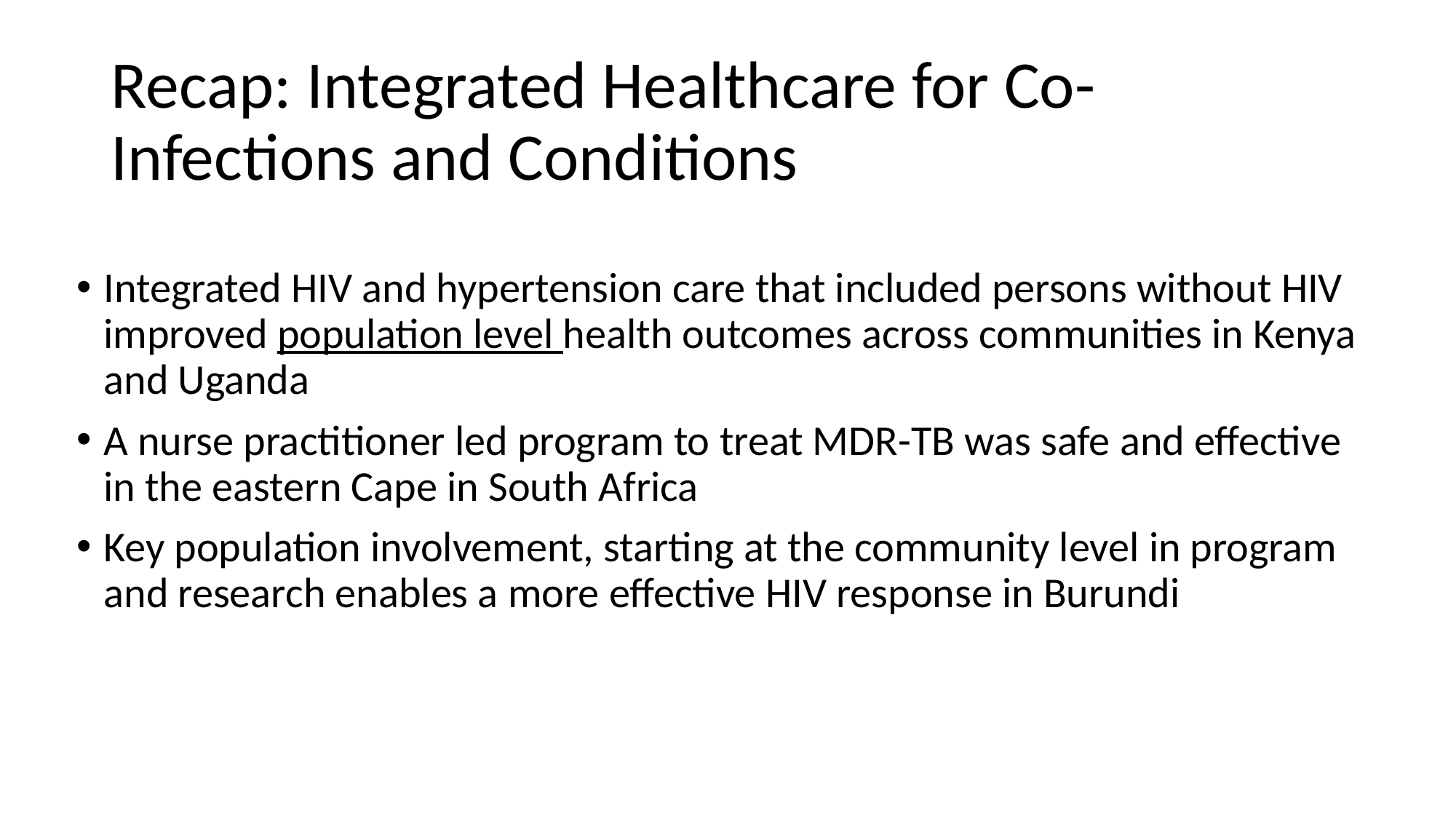

# Recap: Integrated Healthcare for Co-Infections and Conditions
Integrated HIV and hypertension care that included persons without HIV improved population level health outcomes across communities in Kenya and Uganda
A nurse practitioner led program to treat MDR-TB was safe and effective in the eastern Cape in South Africa
Key population involvement, starting at the community level in program and research enables a more effective HIV response in Burundi